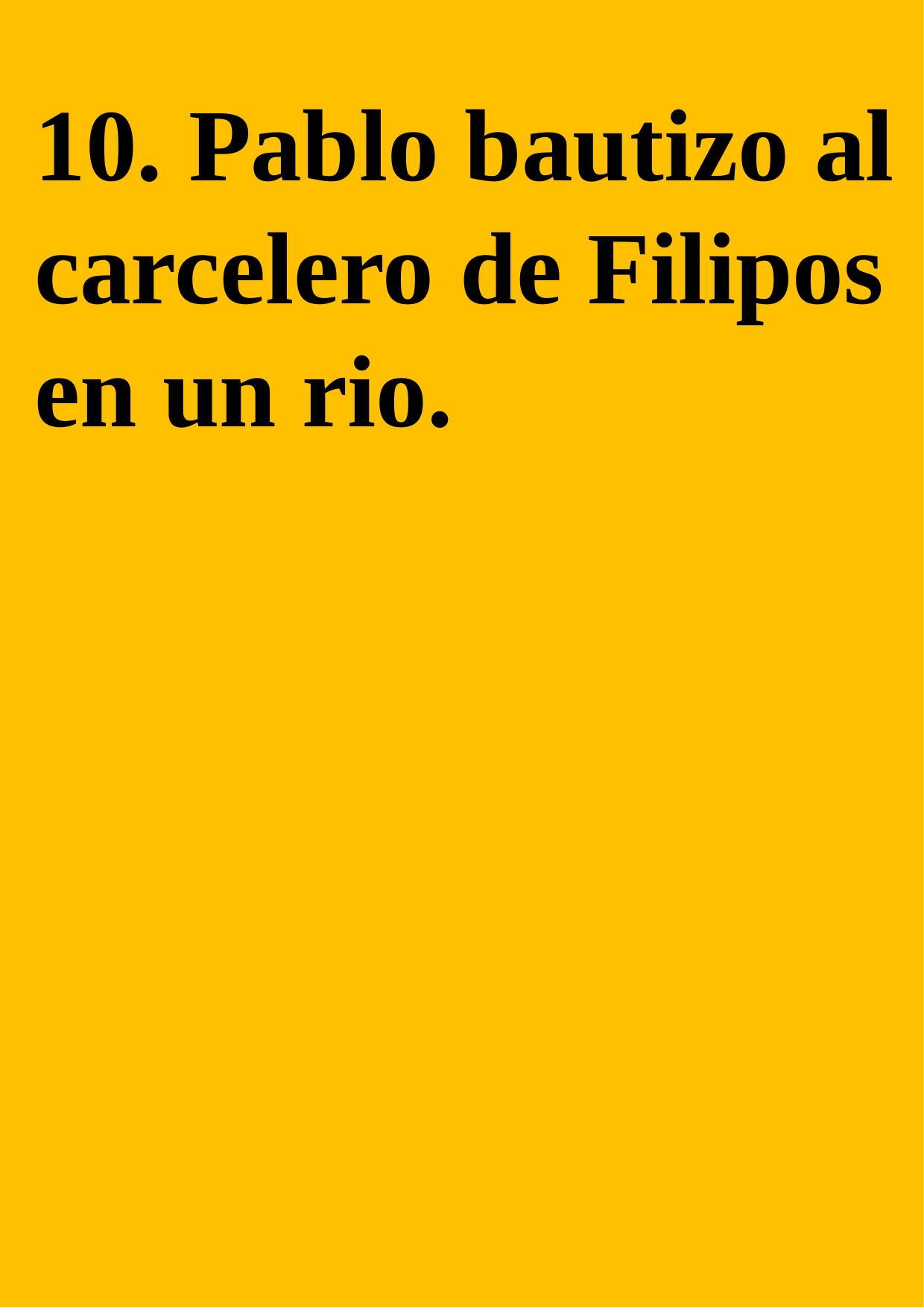

10. Pablo bautizo al carcelero de Filipos en un rio.